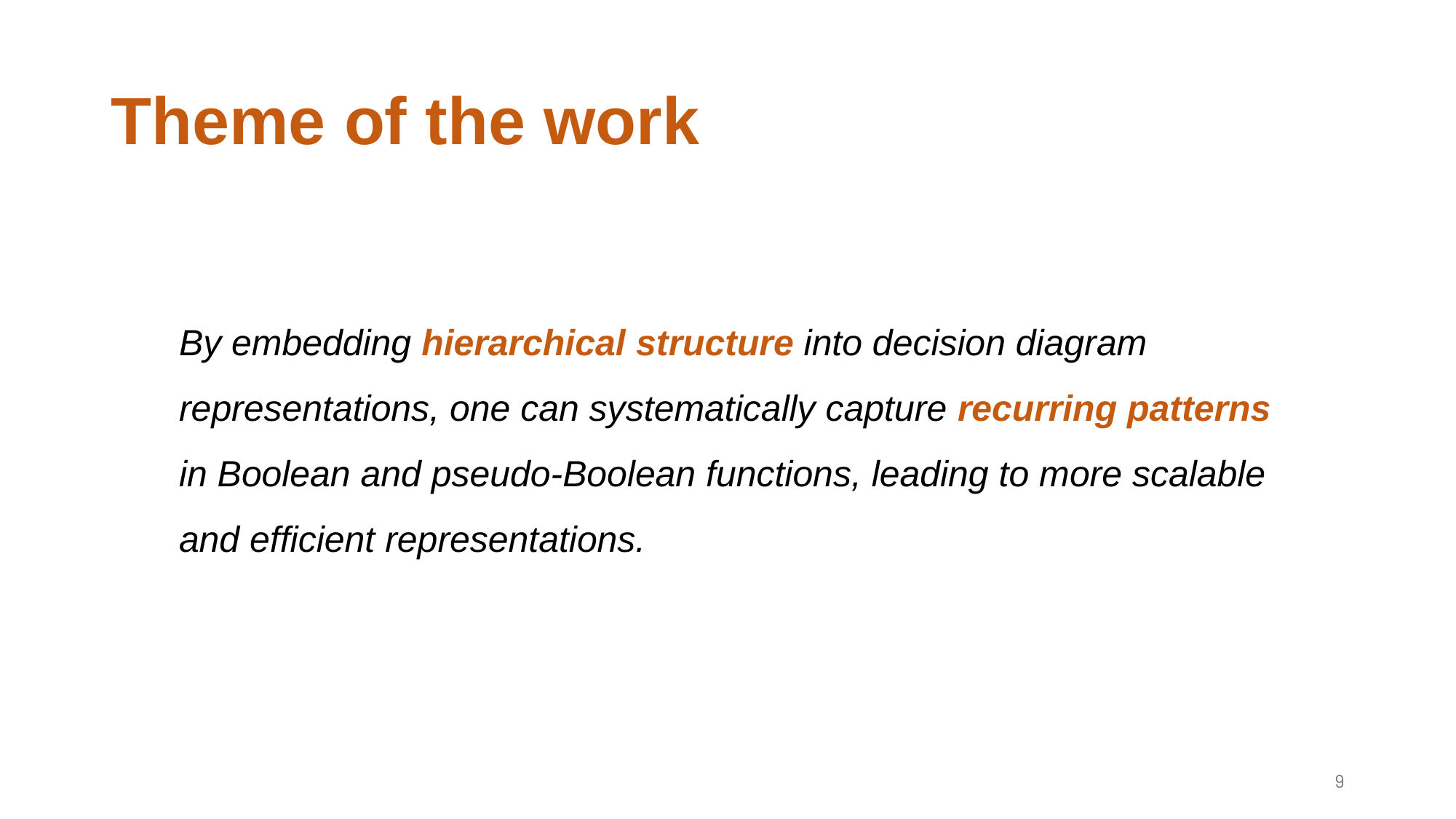

# Theme of the work
By embedding hierarchical structure into decision diagram representations, one can systematically capture recurring patterns in Boolean and pseudo-Boolean functions, leading to more scalable and efficient representations.
9